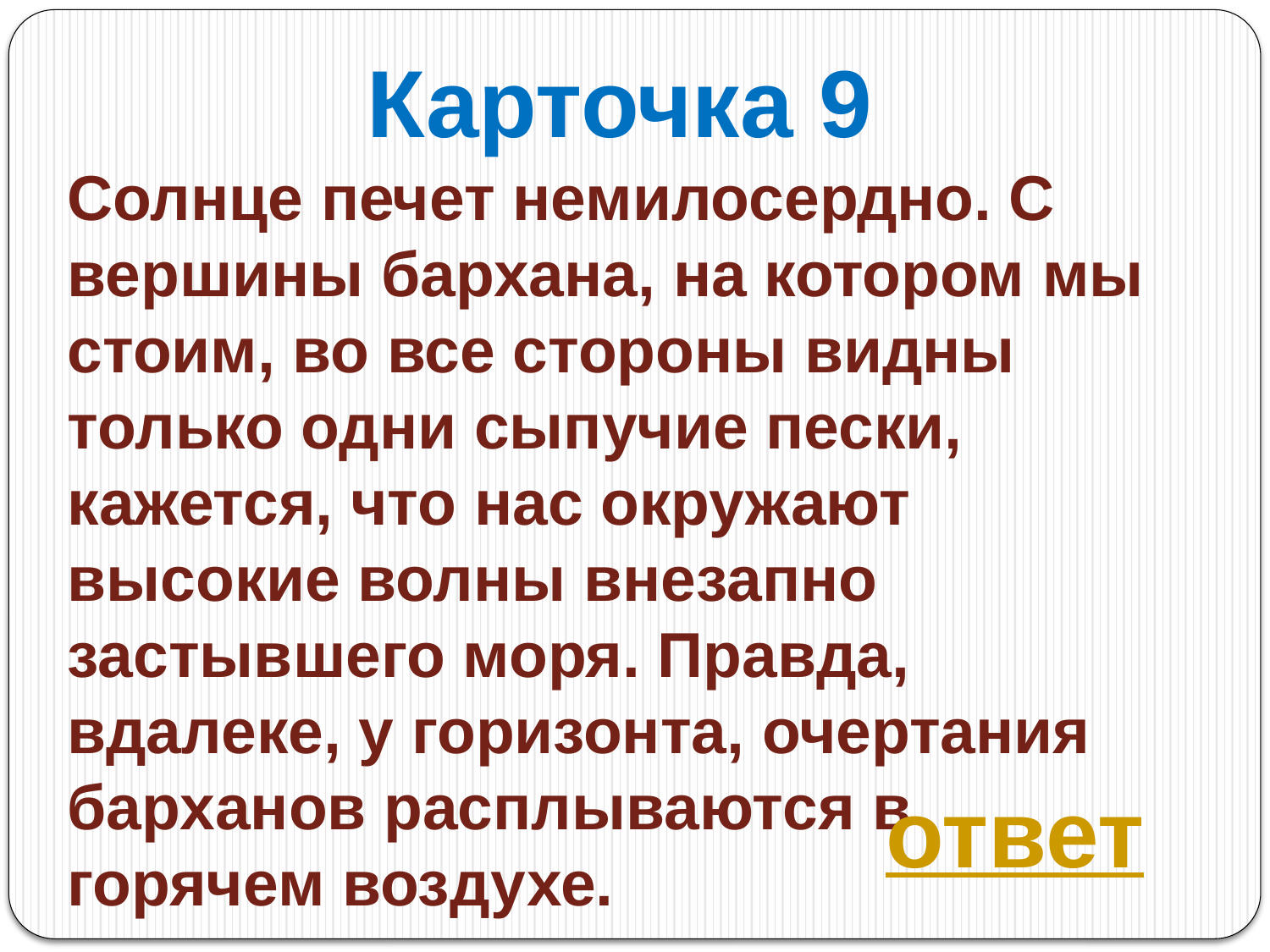

Карточка 9
Солнце печет немилосердно. С вершины бархана, на котором мы стоим, во все стороны видны только одни сыпучие пески, кажется, что нас окружают высокие волны внезапно застывшего моря. Правда, вдалеке, у горизонта, очертания барханов расплываются в горячем воздухе.
ответ